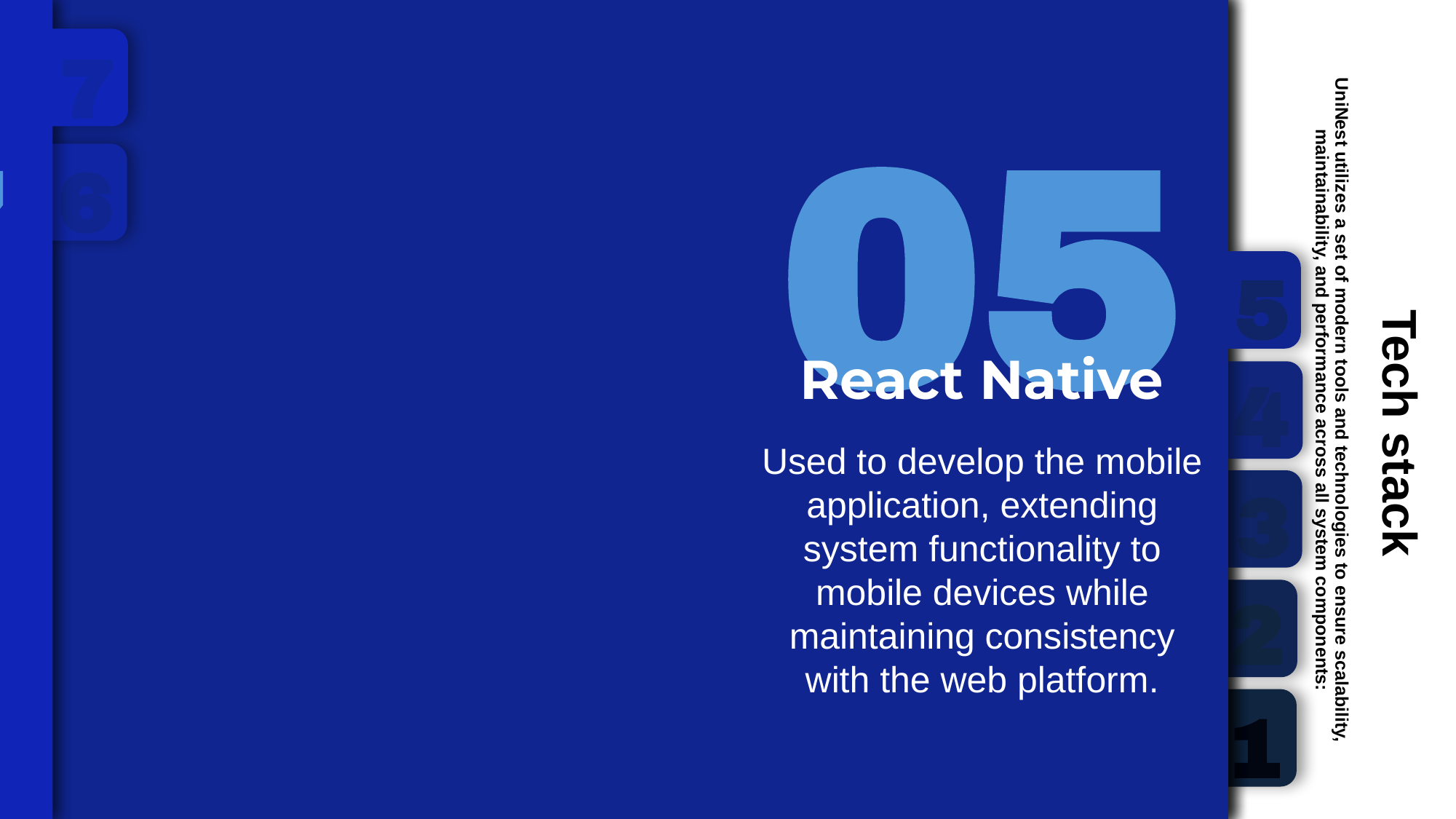

Node.js
(JavaScript)
01
Used to implement the backend server and RESTful APIs, handling business logic and data communication.
1

02
Express.js
Provides routing and middleware support for managing HTTP requests and responses.
2

Docker
03
Used to containerize backend and frontend web services and the database, ensuring consistent development and deployment environments.
3

04
React
4
Used to develop the web frontend, enabling a dynamic and responsive user interface.

7
Postman
07
Used for testing and validating backend API endpoints during development.

5
05
React Native
Used to develop the mobile application, extending system functionality to mobile devices while maintaining consistency with the web platform.

6
06
Git and GitHub
Used for version control,
collaboration, and
code management.
# Tech stack
UniNest utilizes a set of modern tools and technologies to ensure scalability, maintainability, and performance across all system components: